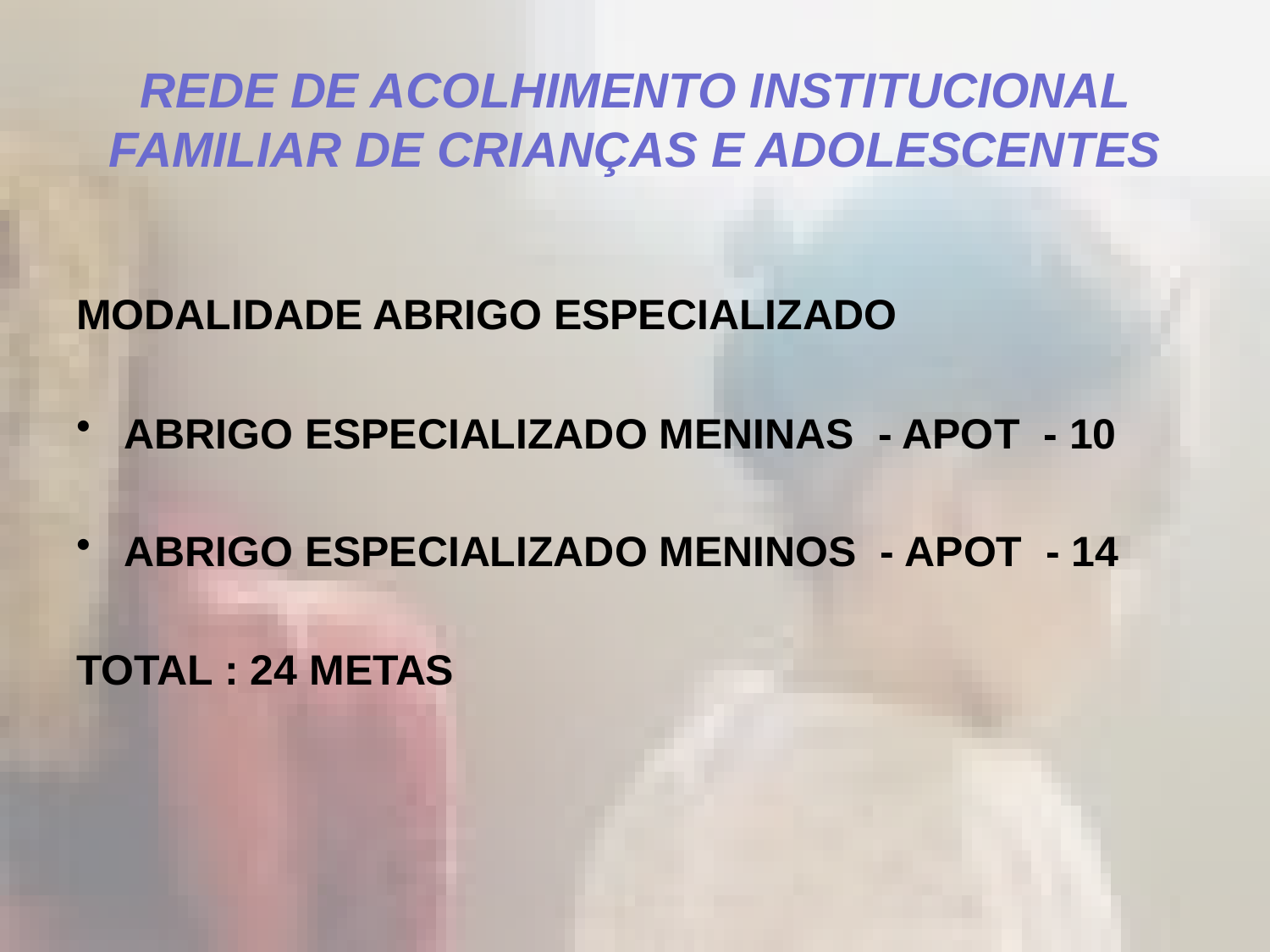

# REDE DE ACOLHIMENTO INSTITUCIONAL FAMILIAR DE CRIANÇAS E ADOLESCENTES

MODALIDADE ABRIGO ESPECIALIZADO

ABRIGO ESPECIALIZADO MENINAS  - APOT  - 10

ABRIGO ESPECIALIZADO MENINOS  - APOT  - 14

TOTAL : 24 METAS